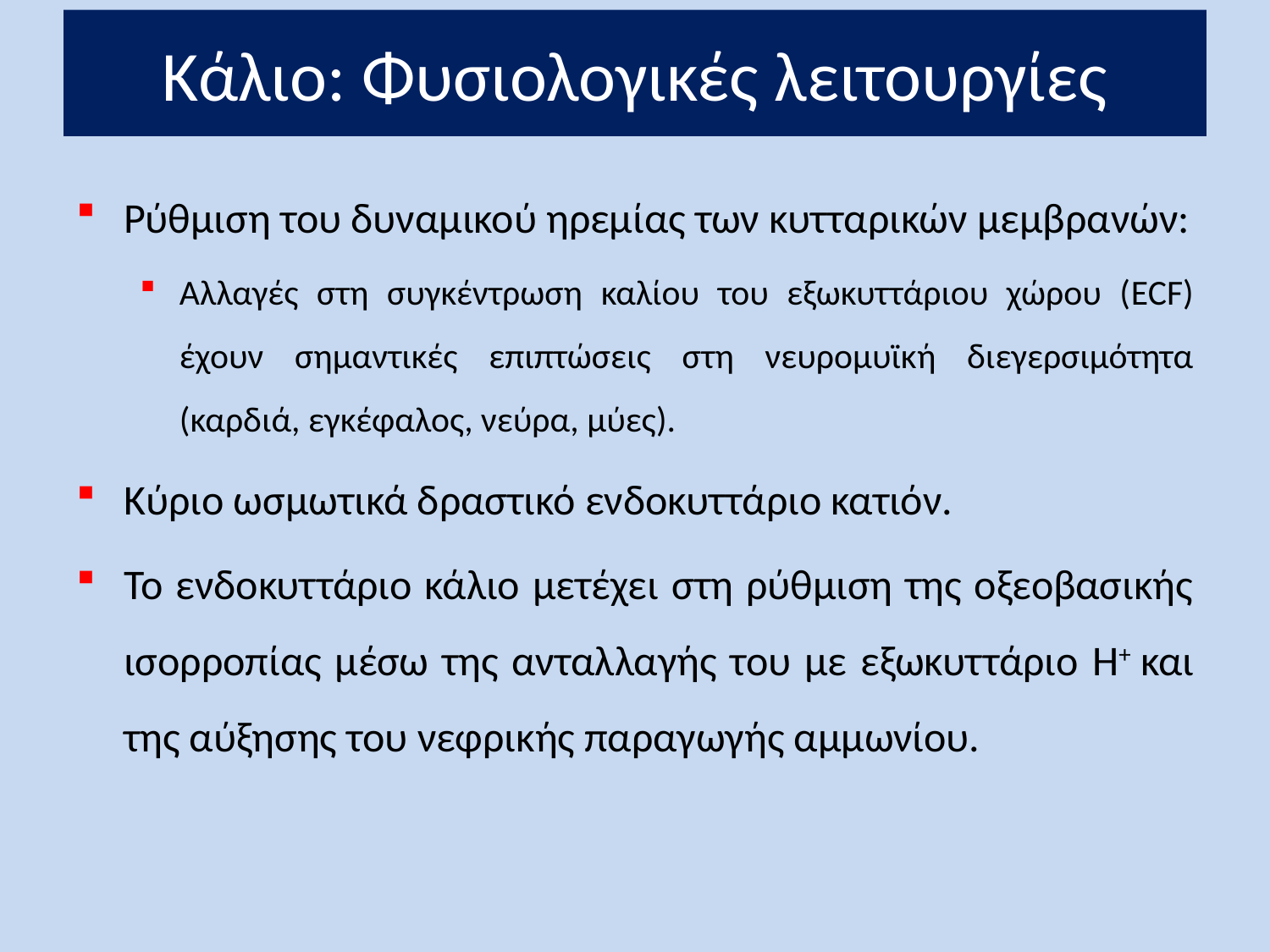

# Κάλιο: Φυσιολογικές λειτουργίες
Ρύθμιση του δυναμικού ηρεμίας των κυτταρικών μεμβρανών:
Αλλαγές στη συγκέντρωση καλίου του εξωκυττάριου χώρου (ECF) έχουν σημαντικές επιπτώσεις στη νευρομυϊκή διεγερσιμότητα (καρδιά, εγκέφαλος, νεύρα, μύες).
Κύριο ωσμωτικά δραστικό ενδοκυττάριο κατιόν.
Το ενδοκυττάριο κάλιο μετέχει στη ρύθμιση της οξεοβασικής ισορροπίας μέσω της ανταλλαγής του με εξωκυττάριο H+ και της αύξησης του νεφρικής παραγωγής αμμωνίου.